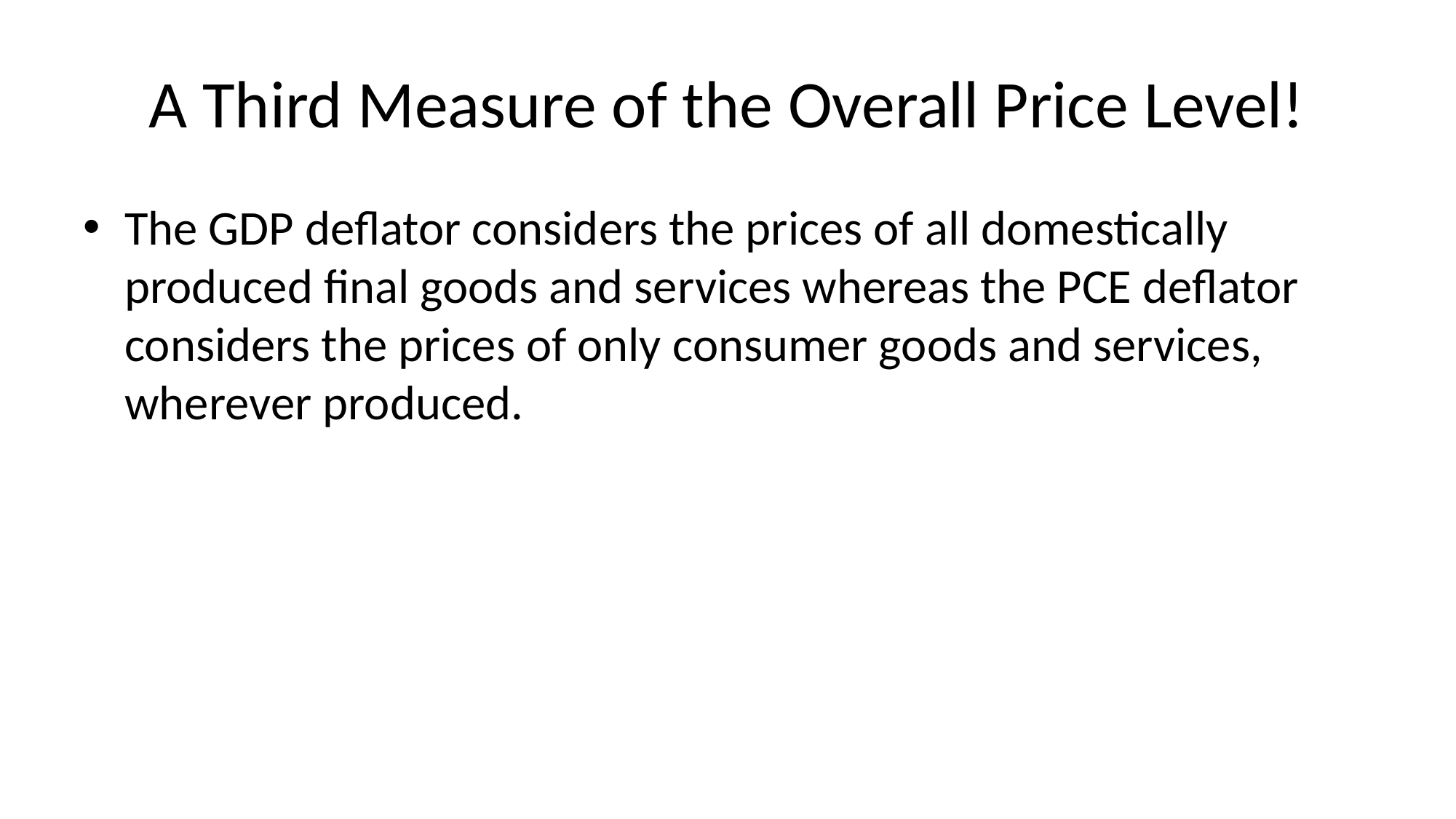

# A Third Measure of the Overall Price Level!
The GDP deflator considers the prices of all domestically produced final goods and services whereas the PCE deflator considers the prices of only consumer goods and services, wherever produced.